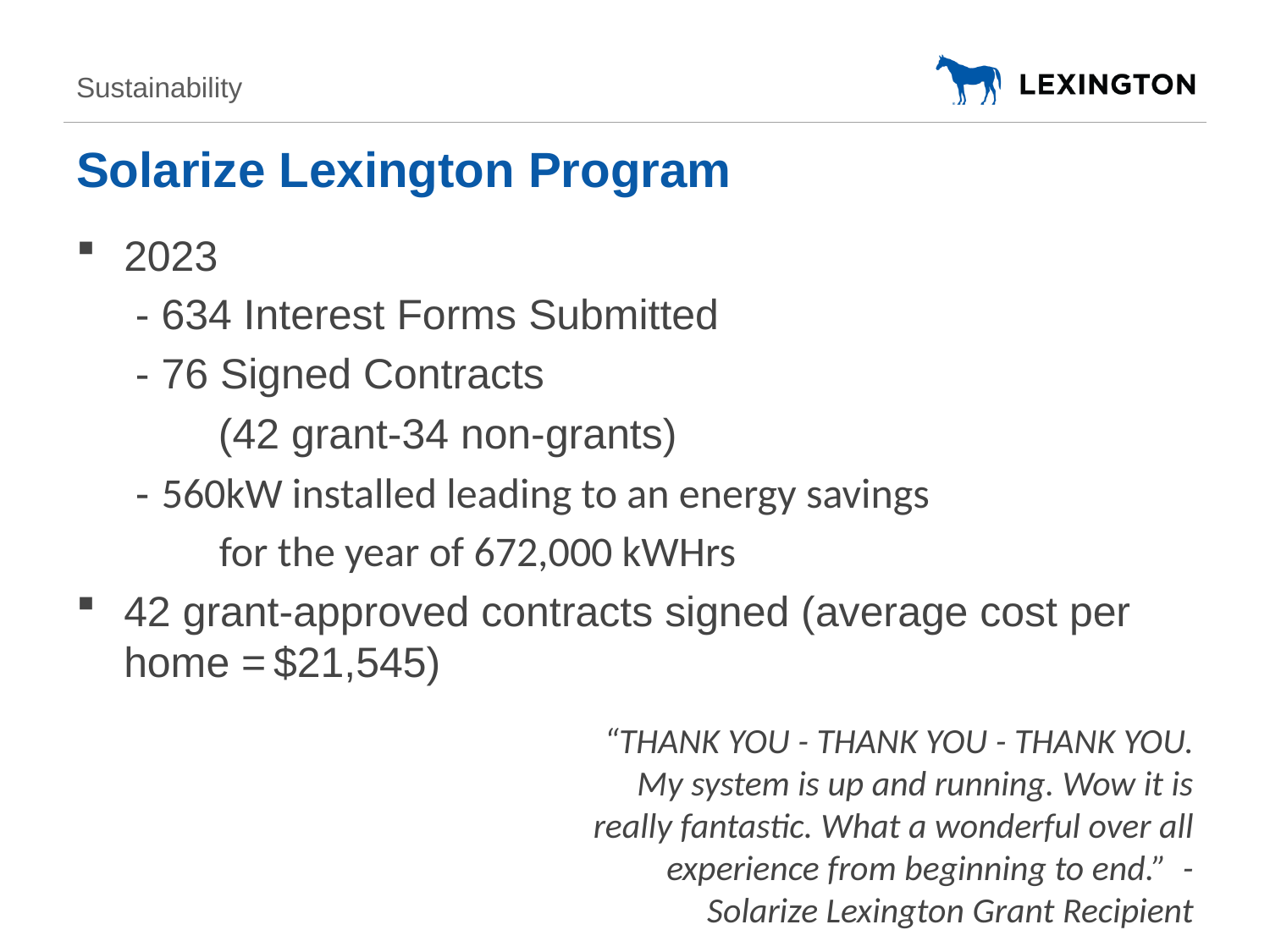

Sustainability
# Solarize Lexington Program
2023
     - 634 Interest Forms Submitted
     - 76 Signed Contracts
            (42 grant-34 non-grants)
     - 560kW installed leading to an energy savings
               for the year of 672,000 kWHrs
42 grant-approved contracts signed (average cost per home = $21,545)

“THANK YOU - THANK YOU - THANK YOU. My system is up and running. Wow it is really fantastic. What a wonderful over all experience from beginning to end.”  - Solarize Lexington Grant Recipient